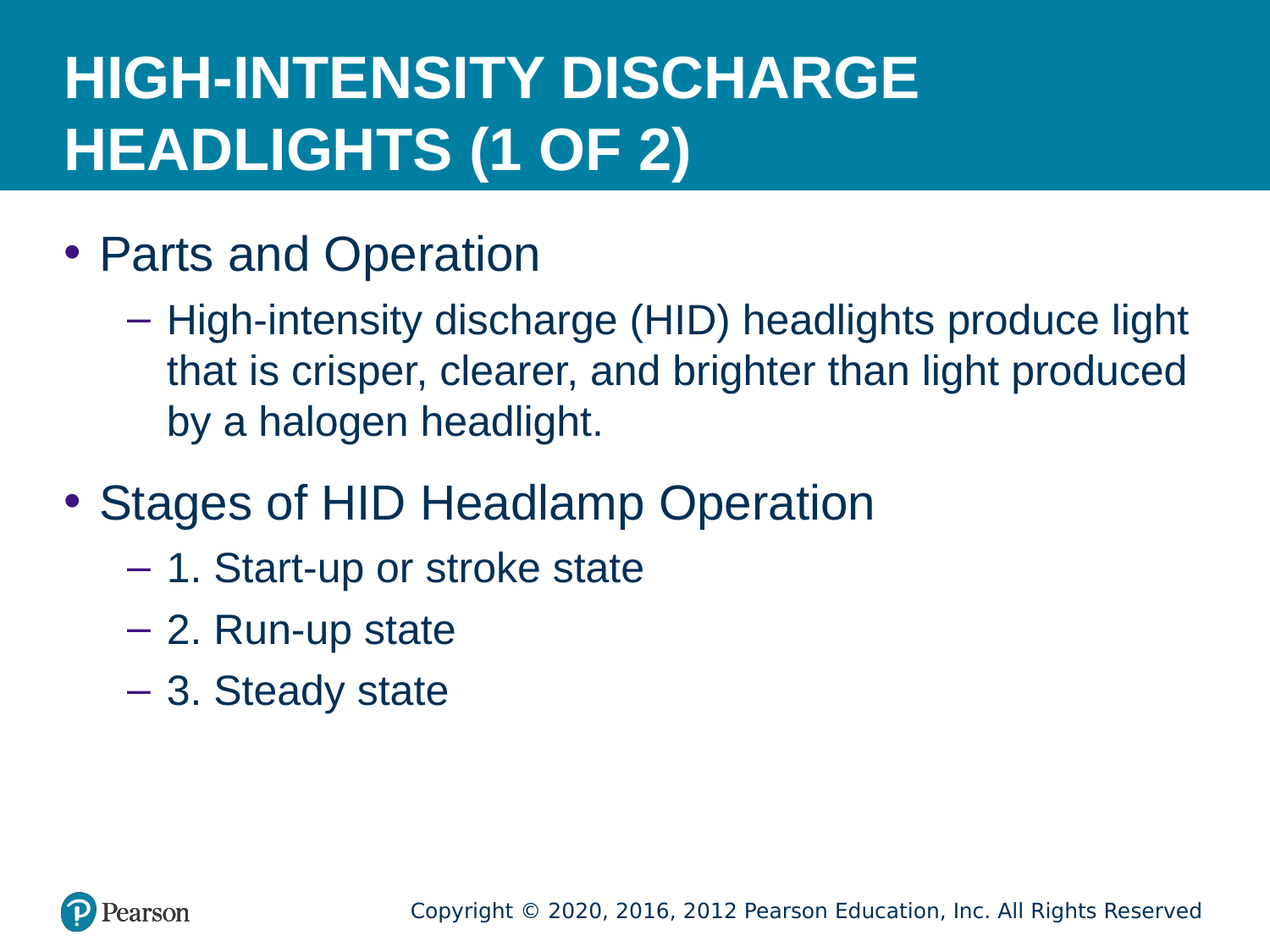

# HIGH-INTENSITY DISCHARGE HEADLIGHTS (1 OF 2)
Parts and Operation
High-intensity discharge (HID) headlights produce light that is crisper, clearer, and brighter than light produced by a halogen headlight.
Stages of HID Headlamp Operation
1. Start-up or stroke state
2. Run-up state
3. Steady state